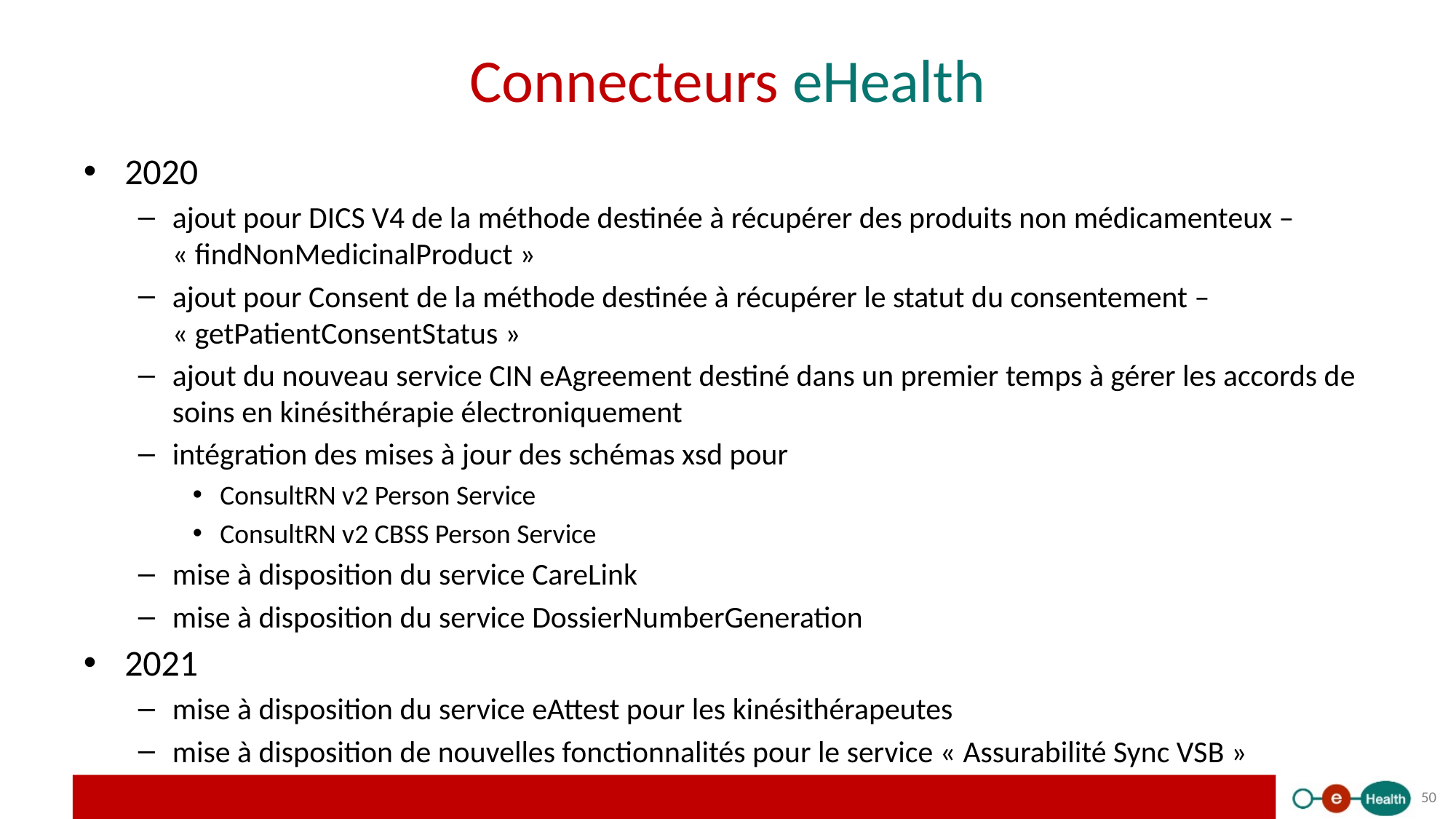

# Connecteurs eHealth
2020
ajout pour DICS V4 de la méthode destinée à récupérer des produits non médicamenteux – « findNonMedicinalProduct »
ajout pour Consent de la méthode destinée à récupérer le statut du consentement – « getPatientConsentStatus »
ajout du nouveau service CIN eAgreement destiné dans un premier temps à gérer les accords de soins en kinésithérapie électroniquement
intégration des mises à jour des schémas xsd pour
ConsultRN v2 Person Service
ConsultRN v2 CBSS Person Service
mise à disposition du service CareLink
mise à disposition du service DossierNumberGeneration
2021
mise à disposition du service eAttest pour les kinésithérapeutes
mise à disposition de nouvelles fonctionnalités pour le service « Assurabilité Sync VSB »

50